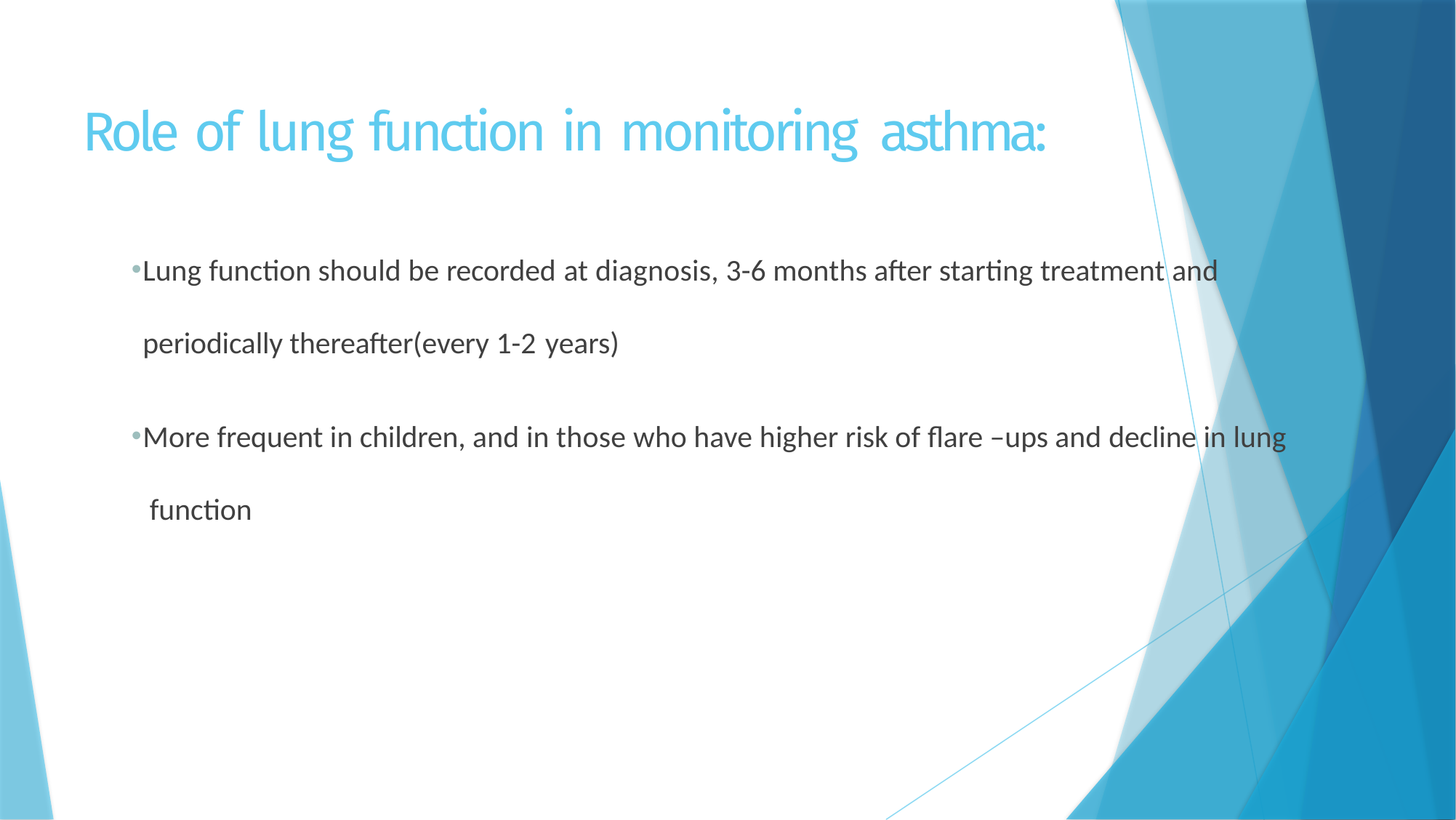

# Role of lung function in monitoring  asthma:
Lung function should be recorded at diagnosis, 3-6 months after starting treatment and

periodically thereafter(every 1-2 years)
More frequent in children, and in those who have higher risk of flare –ups and decline in lung  function